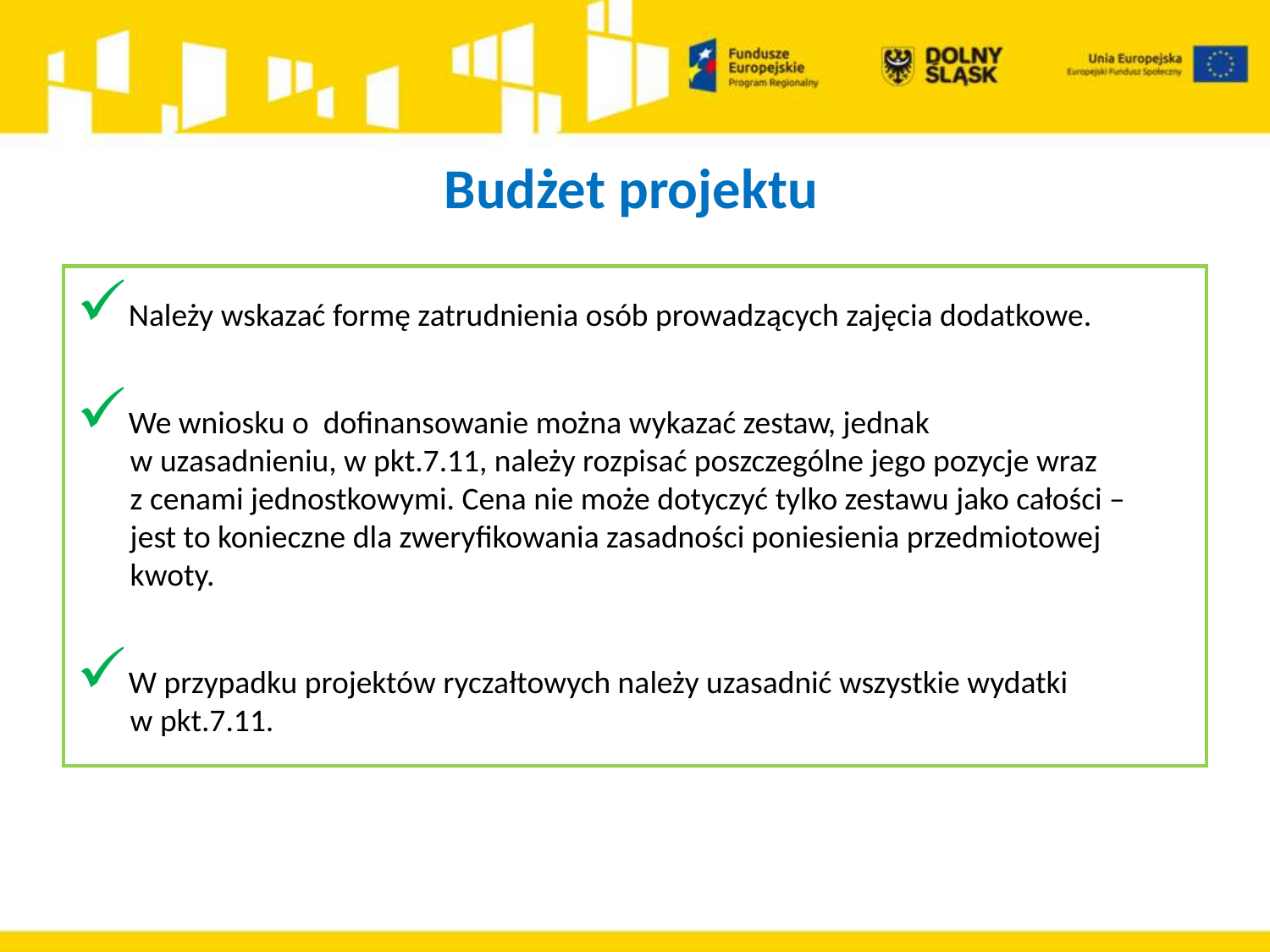

# Budżet projektu
Należy wskazać formę zatrudnienia osób prowadzących zajęcia dodatkowe.

We wniosku o  dofinansowanie można wykazać zestaw, jednak
  w uzasadnieniu, w pkt.7.11, należy rozpisać poszczególne jego pozycje wraz
  z cenami jednostkowymi. Cena nie może dotyczyć tylko zestawu jako całości –
  jest to konieczne dla zweryfikowania zasadności poniesienia przedmiotowej
  kwoty.

W przypadku projektów ryczałtowych należy uzasadnić wszystkie wydatki
  w pkt.7.11.